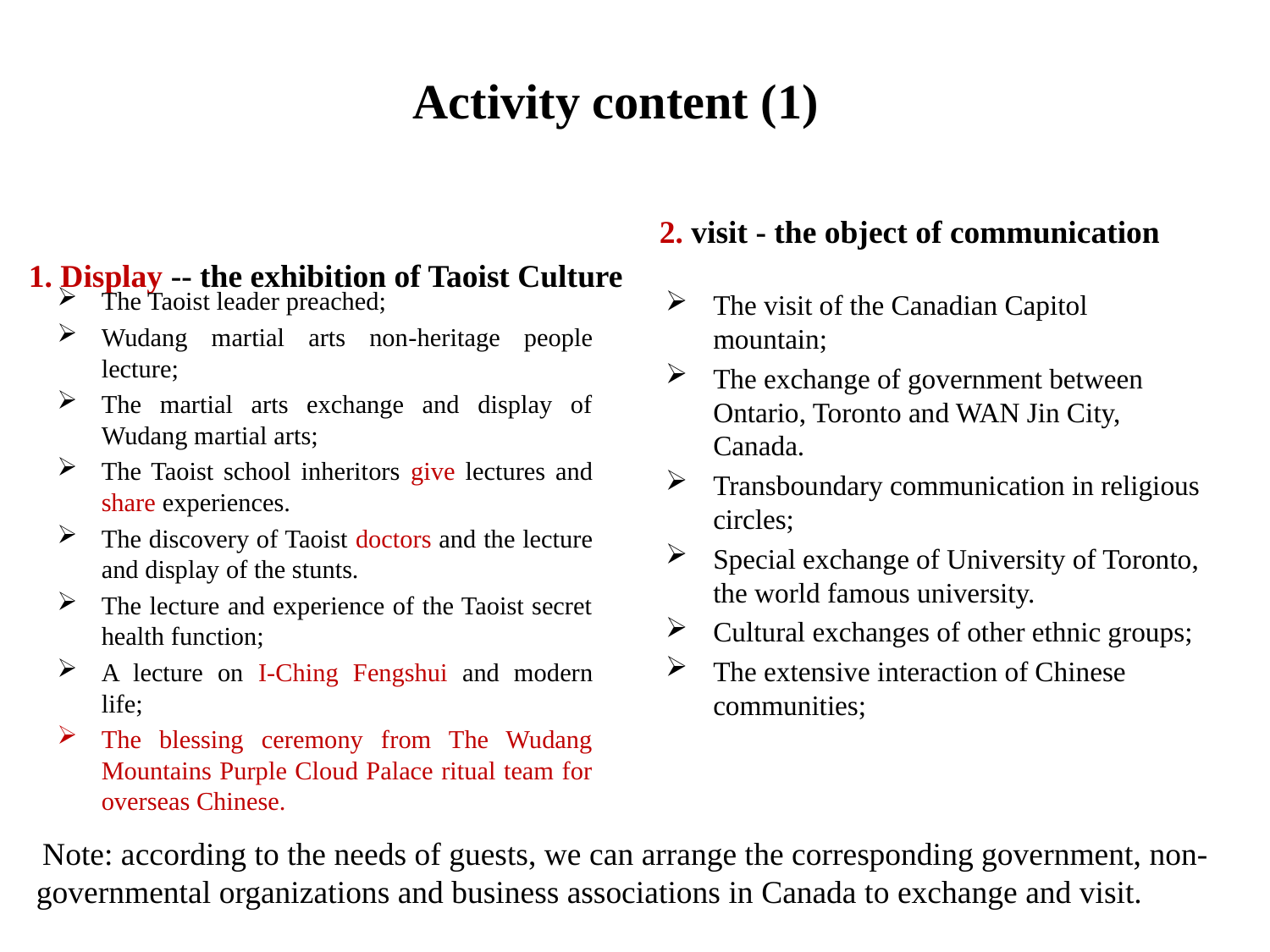

# Activity content (1)
2. visit - the object of communication

1. Display -- the exhibition of Taoist Culture

The Taoist leader preached;
Wudang martial arts non-heritage people lecture;
The martial arts exchange and display of Wudang martial arts;
The Taoist school inheritors give lectures and share experiences.
The discovery of Taoist doctors and the lecture and display of the stunts.
The lecture and experience of the Taoist secret health function;
A lecture on I-Ching Fengshui and modern life;
The blessing ceremony from The Wudang Mountains Purple Cloud Palace ritual team for overseas Chinese.

The visit of the Canadian Capitol mountain;
The exchange of government between Ontario, Toronto and WAN Jin City, Canada.
Transboundary communication in religious circles;
Special exchange of University of Toronto, the world famous university.
Cultural exchanges of other ethnic groups;
The extensive interaction of Chinese communities;
 Note: according to the needs of guests, we can arrange the corresponding government, non-governmental organizations and business associations in Canada to exchange and visit.